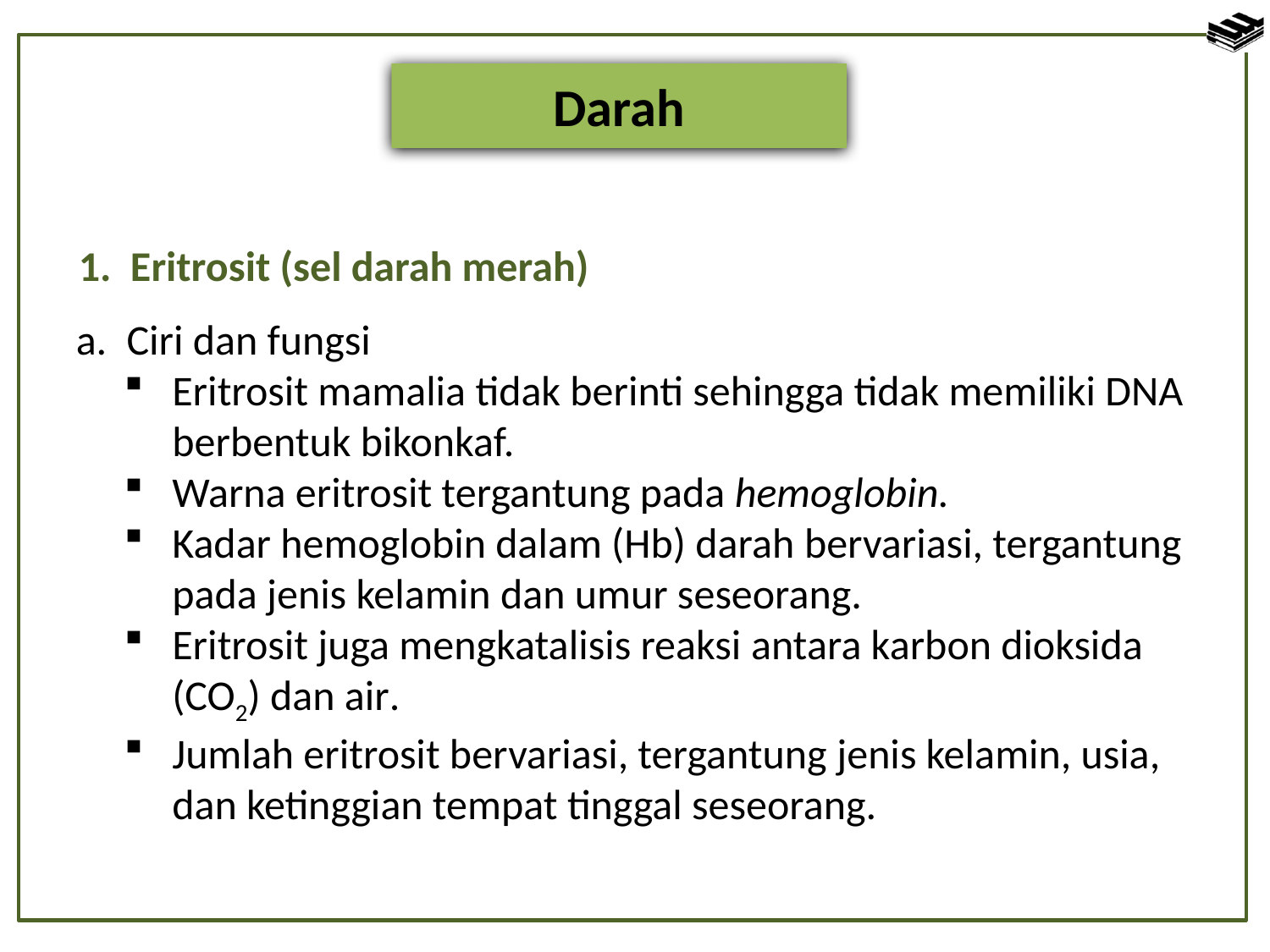

Darah
1.  Eritrosit (sel darah merah)
a. 	Ciri dan fungsi
Eritrosit mamalia tidak berinti sehingga tidak memiliki DNA berbentuk bikonkaf.
Warna eritrosit tergantung pada hemoglobin.
Kadar hemoglobin dalam (Hb) darah bervariasi, tergantung pada jenis kelamin dan umur seseorang.
Eritrosit juga mengkatalisis reaksi antara karbon dioksida (CO2) dan air.
Jumlah eritrosit bervariasi, tergantung jenis kelamin, usia, dan ketinggian tempat tinggal seseorang.